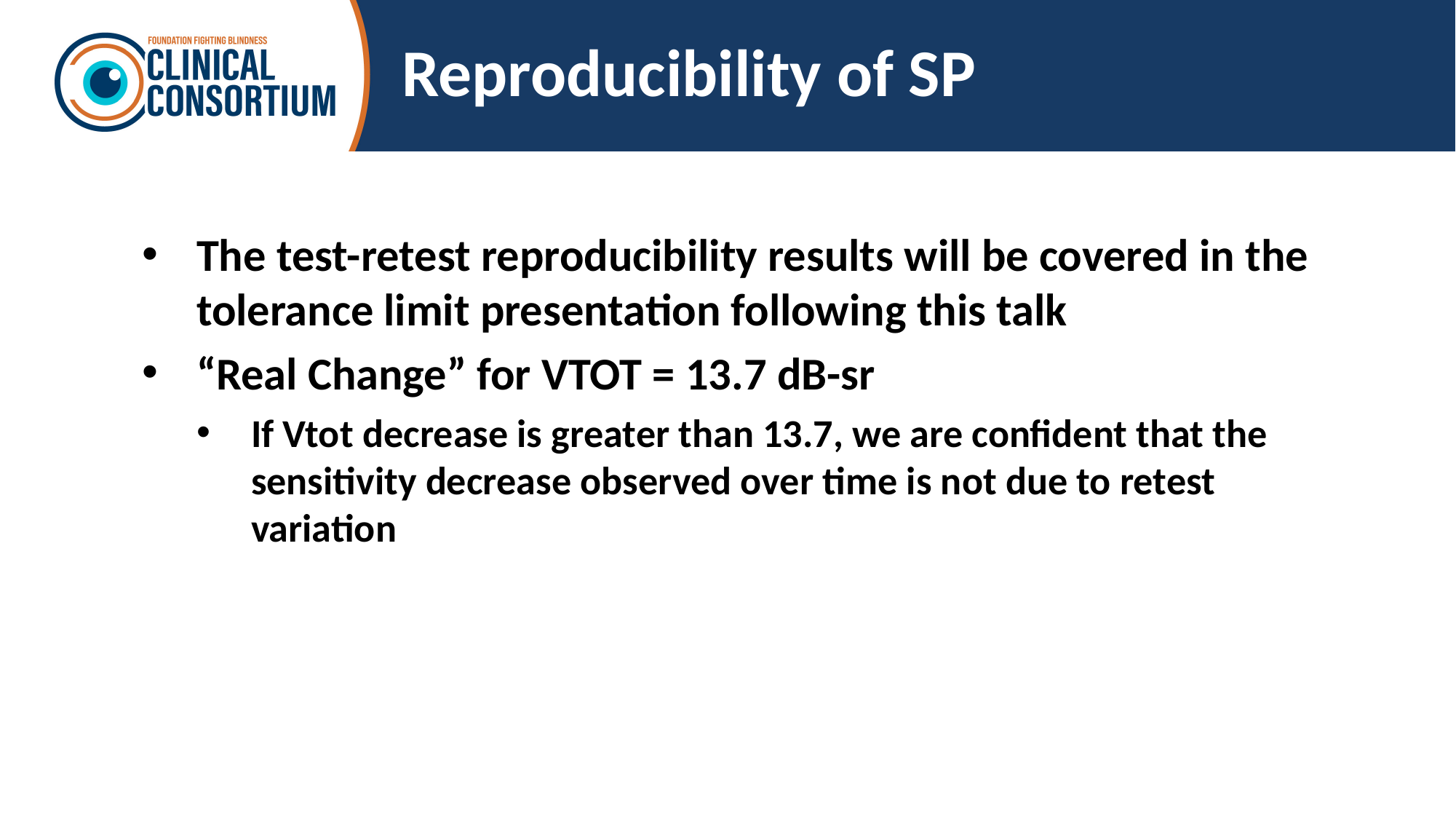

# Reproducibility of SP
The test-retest reproducibility results will be covered in the tolerance limit presentation following this talk
“Real Change” for VTOT = 13.7 dB-sr
If Vtot decrease is greater than 13.7, we are confident that the sensitivity decrease observed over time is not due to retest variation